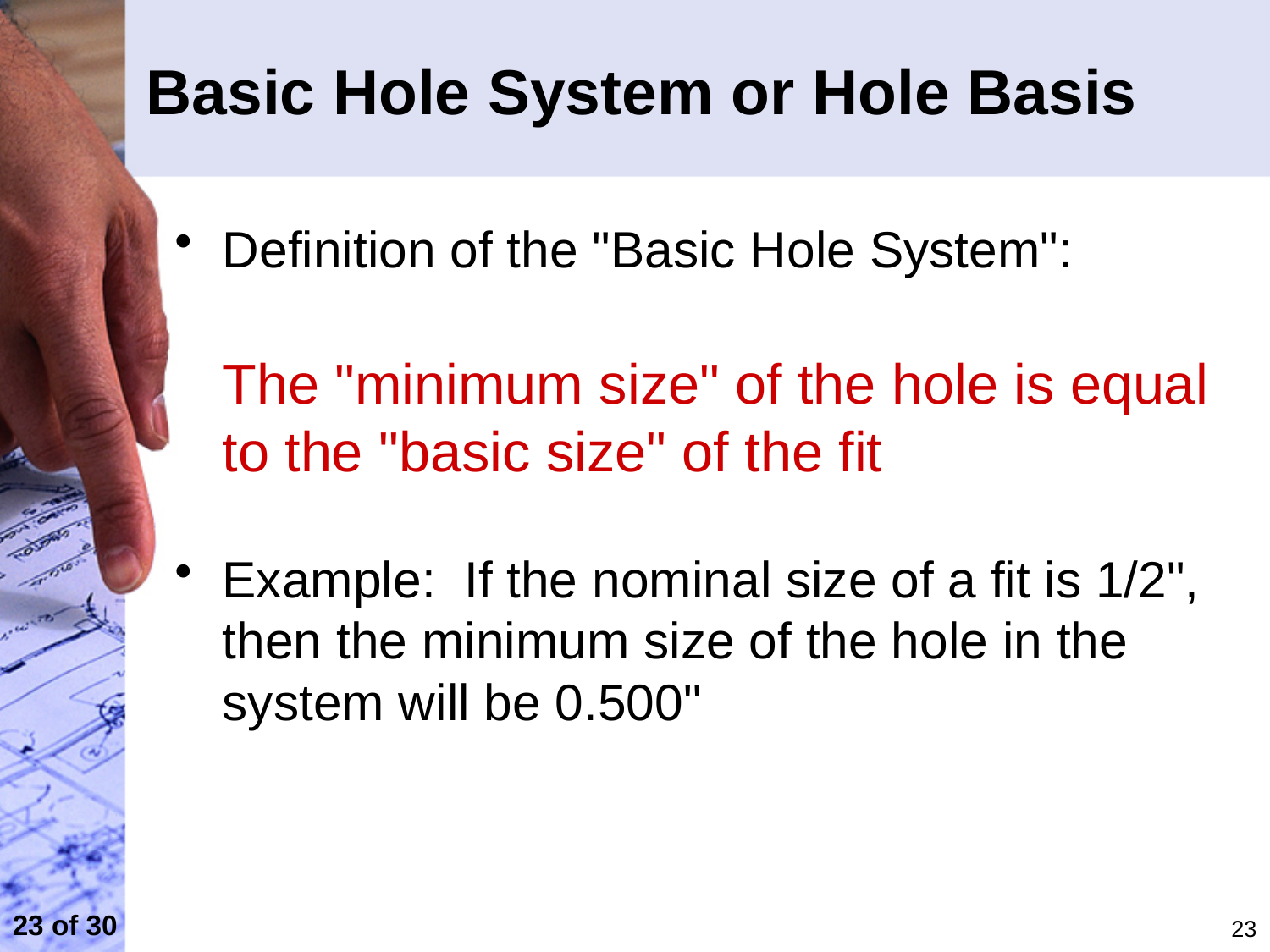

# Basic Hole System or Hole Basis
Definition of the "Basic Hole System":

	The "minimum size" of the hole is equal to the "basic size" of the fit

Example:  If the nominal size of a fit is 1/2", then the minimum size of the hole in the system will be 0.500"
23